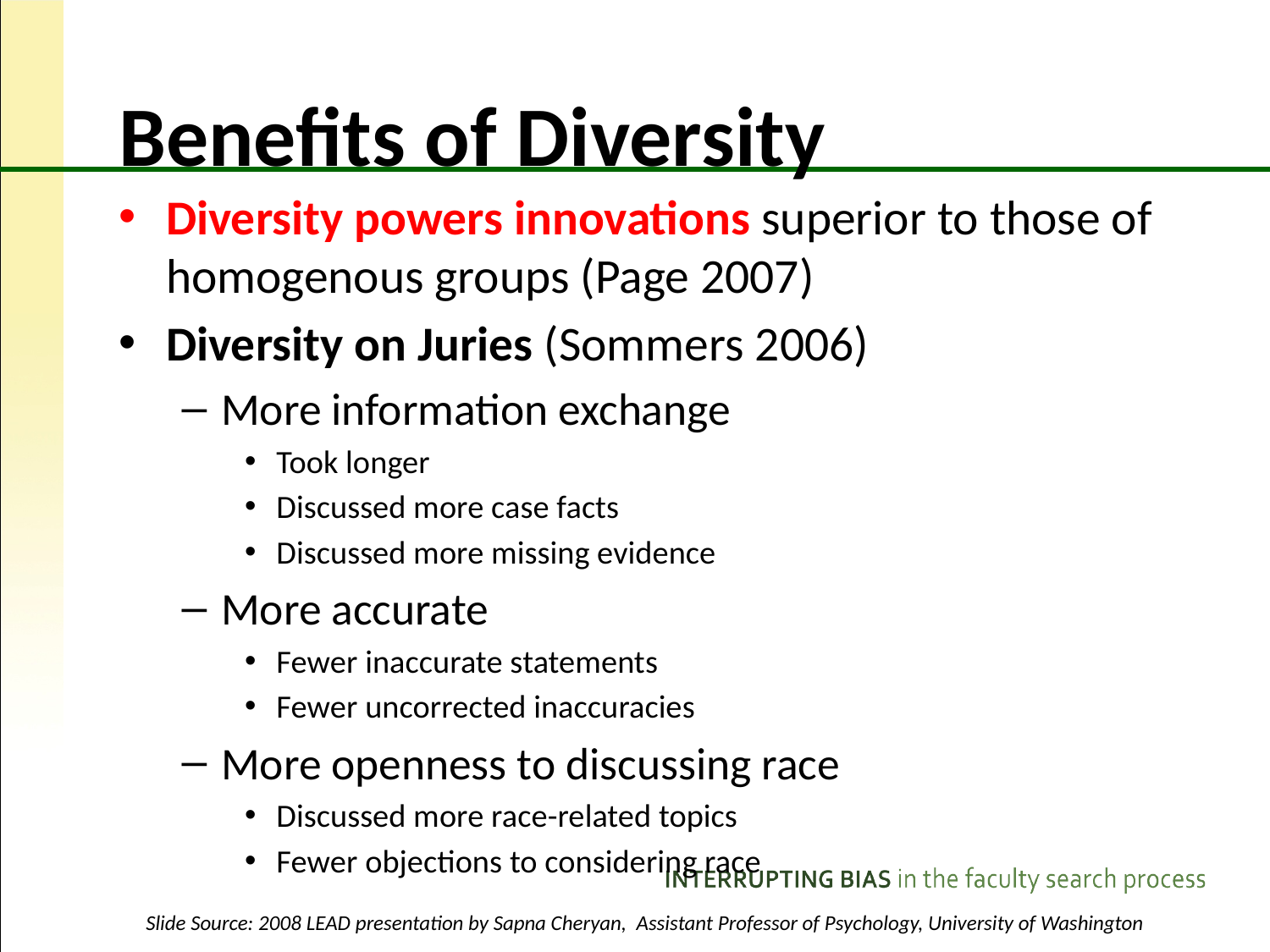

# Benefits of Diversity
Diversity powers innovations superior to those of homogenous groups (Page 2007)
Diversity on Juries (Sommers 2006)
More information exchange
Took longer
Discussed more case facts
Discussed more missing evidence
More accurate
Fewer inaccurate statements
Fewer uncorrected inaccuracies
More openness to discussing race
Discussed more race-related topics
Fewer objections to considering race
Slide Source: 2008 LEAD presentation by Sapna Cheryan,  Assistant Professor of Psychology, University of Washington